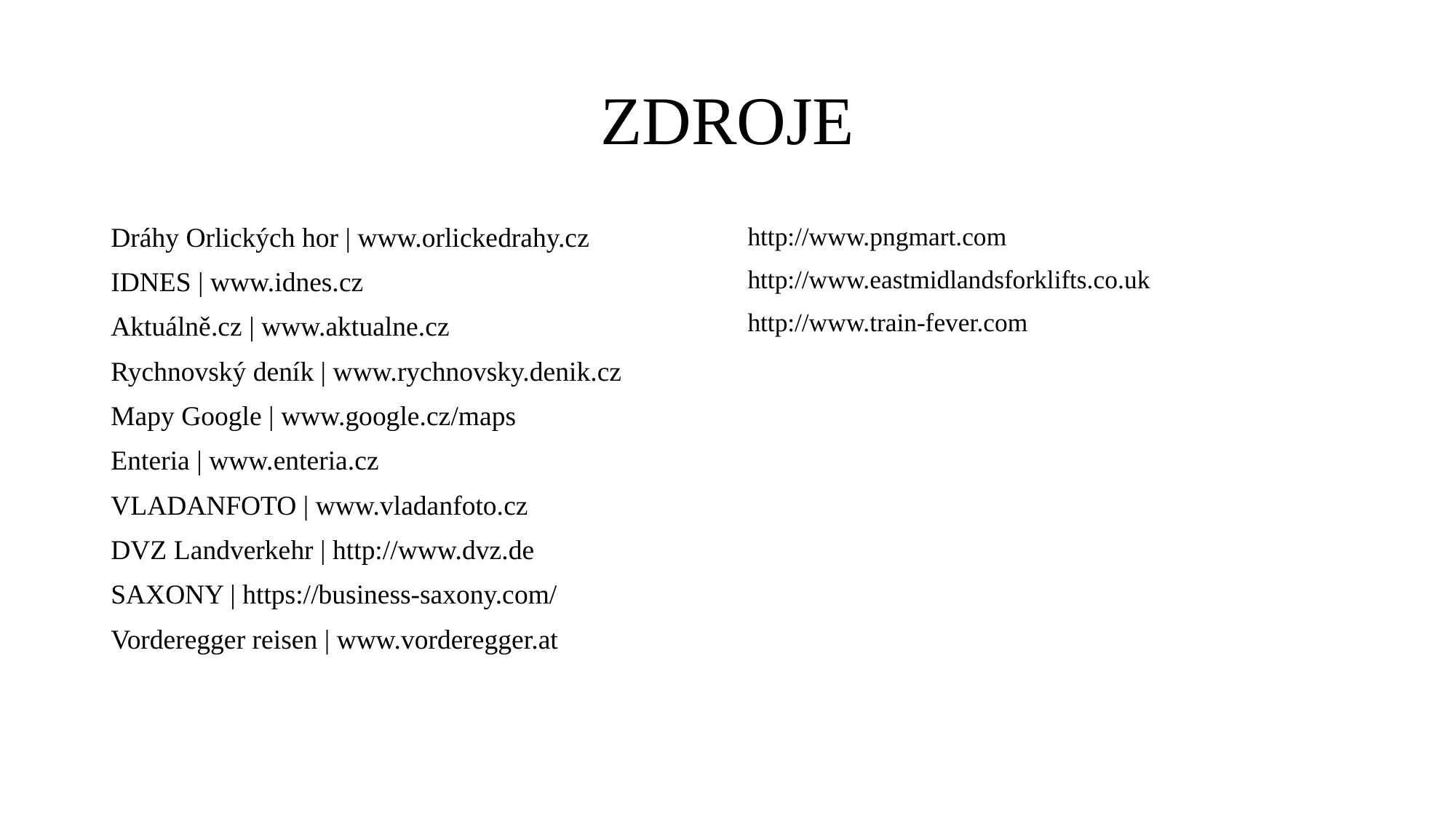

# ZDROJE
Dráhy Orlických hor | www.orlickedrahy.cz
IDNES | www.idnes.cz
Aktuálně.cz | www.aktualne.cz
Rychnovský deník | www.rychnovsky.denik.cz
Mapy Google | www.google.cz/maps
Enteria | www.enteria.cz
VLADANFOTO | www.vladanfoto.cz
DVZ Landverkehr | http://www.dvz.de
SAXONY | https://business-saxony.com/
Vorderegger reisen | www.vorderegger.at
http://www.pngmart.com
http://www.eastmidlandsforklifts.co.uk
http://www.train-fever.com